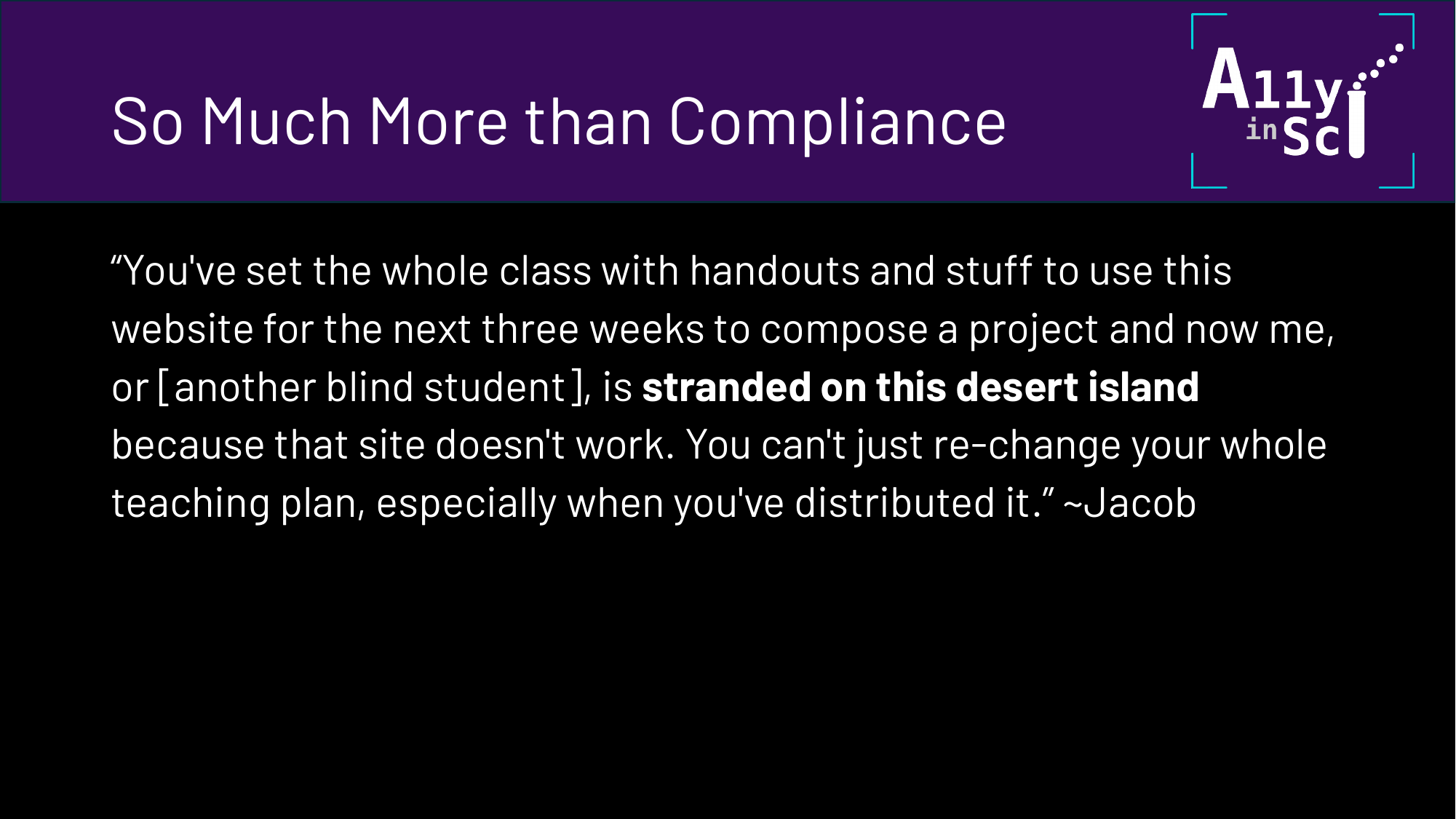

# So Much More than Compliance
“You've set the whole class with handouts and stuff to use this website for the next three weeks to compose a project and now me, or [another blind student], is stranded on this desert island because that site doesn't work. You can't just re-change your whole teaching plan, especially when you've distributed it.” ~Jacob